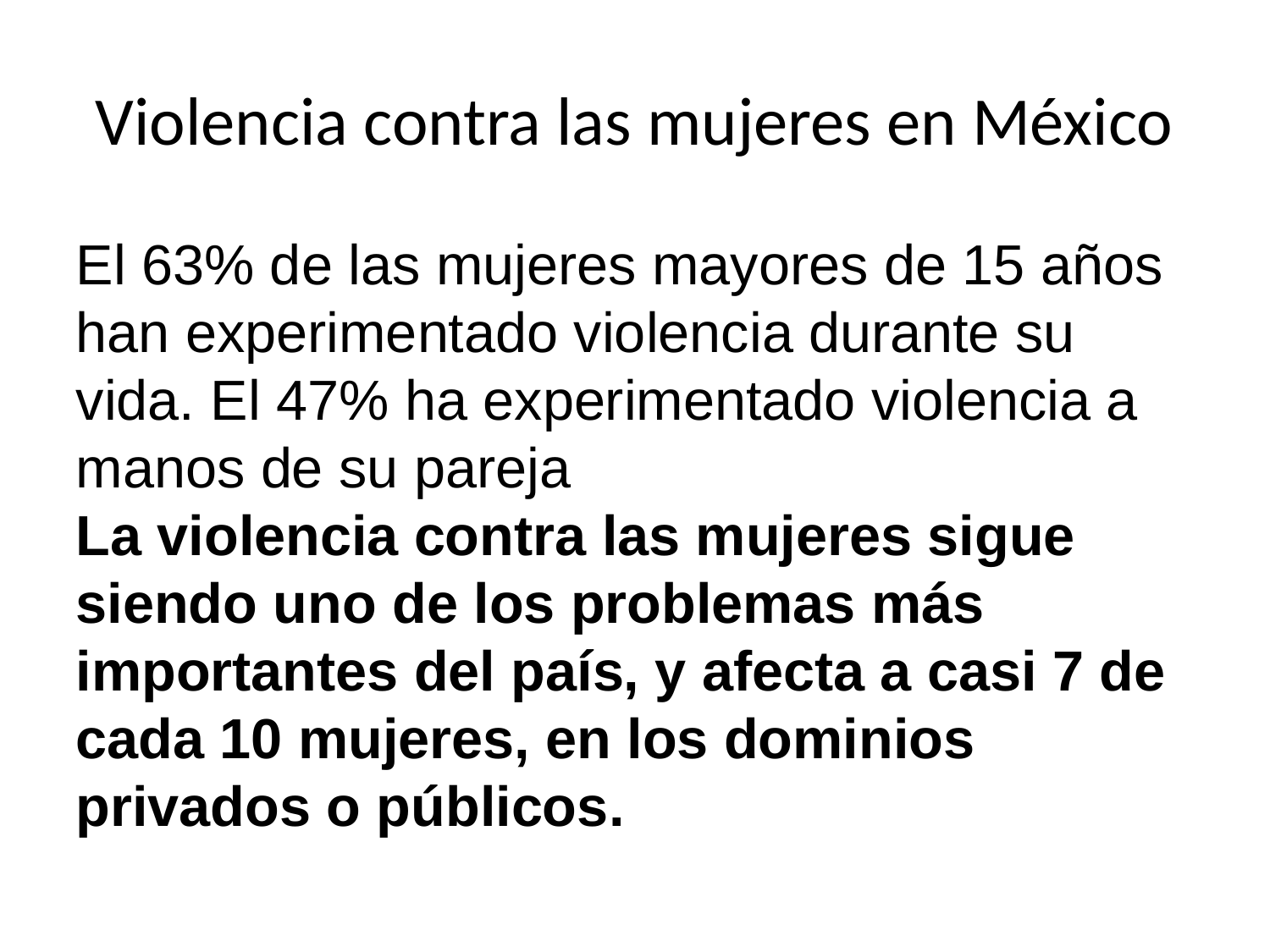

# Violencia contra las mujeres en México

El 63% de las mujeres mayores de 15 años han experimentado violencia durante su vida. El 47% ha experimentado violencia a manos de su pareja
La violencia contra las mujeres sigue siendo uno de los problemas más importantes del país, y afecta a casi 7 de cada 10 mujeres, en los dominios privados o públicos.